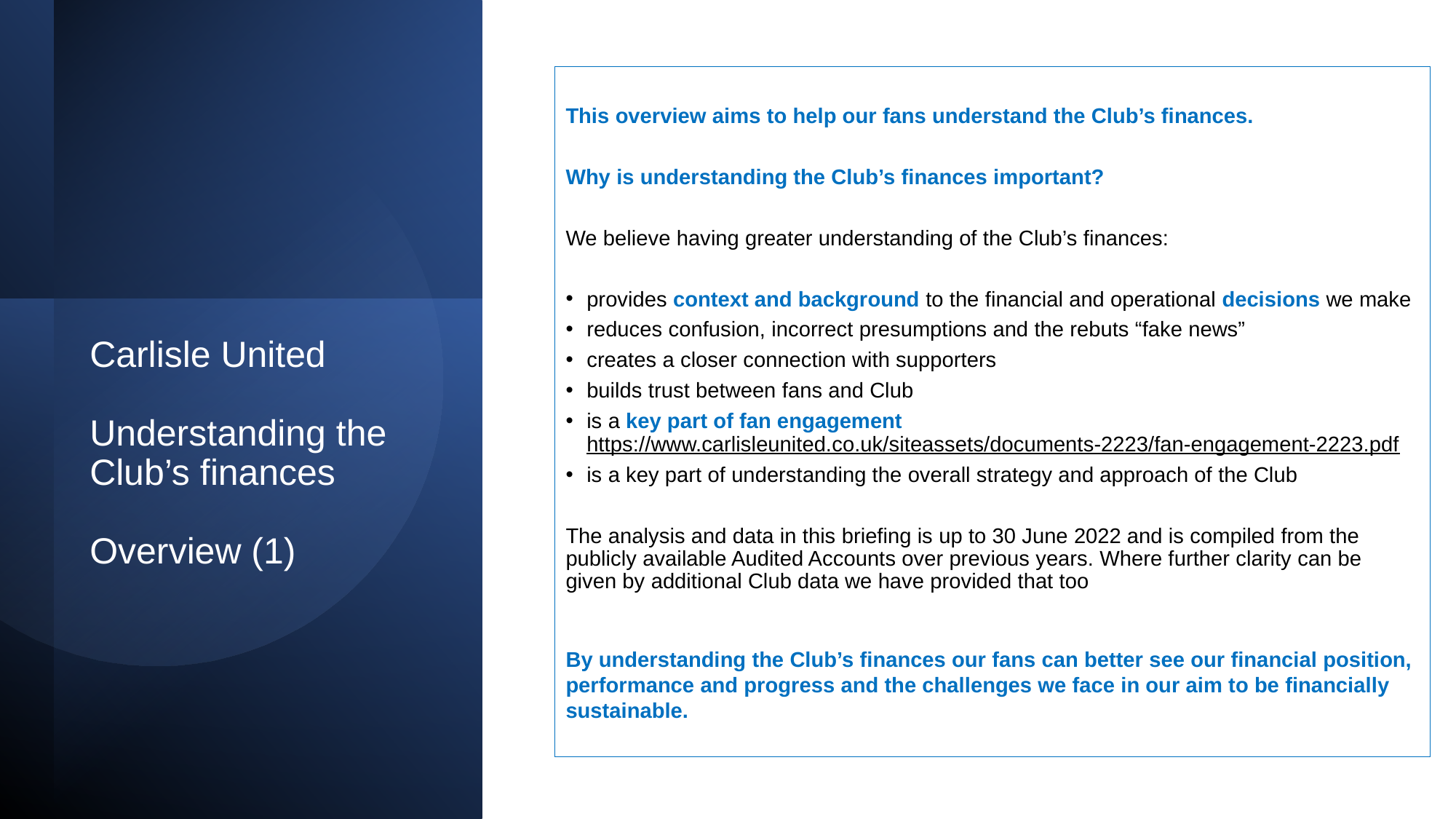

This overview aims to help our fans understand the Club’s finances.

Why is understanding the Club’s finances important?

We believe having greater understanding of the Club’s finances:

provides context and background to the financial and operational decisions we make
reduces confusion, incorrect presumptions and the rebuts “fake news”
creates a closer connection with supporters
builds trust between fans and Club
is a key part of fan engagement
https://www.carlisleunited.co.uk/siteassets/documents-2223/fan-engagement-2223.pdf
is a key part of understanding the overall strategy and approach of the Club

The analysis and data in this briefing is up to 30 June 2022 and is compiled from the publicly available Audited Accounts over previous years. Where further clarity can be given by additional Club data we have provided that too

By understanding the Club’s finances our fans can better see our financial position, performance and progress and the challenges we face in our aim to be financially sustainable.

# Carlisle United Understanding the Club’s finances Overview (1)
2